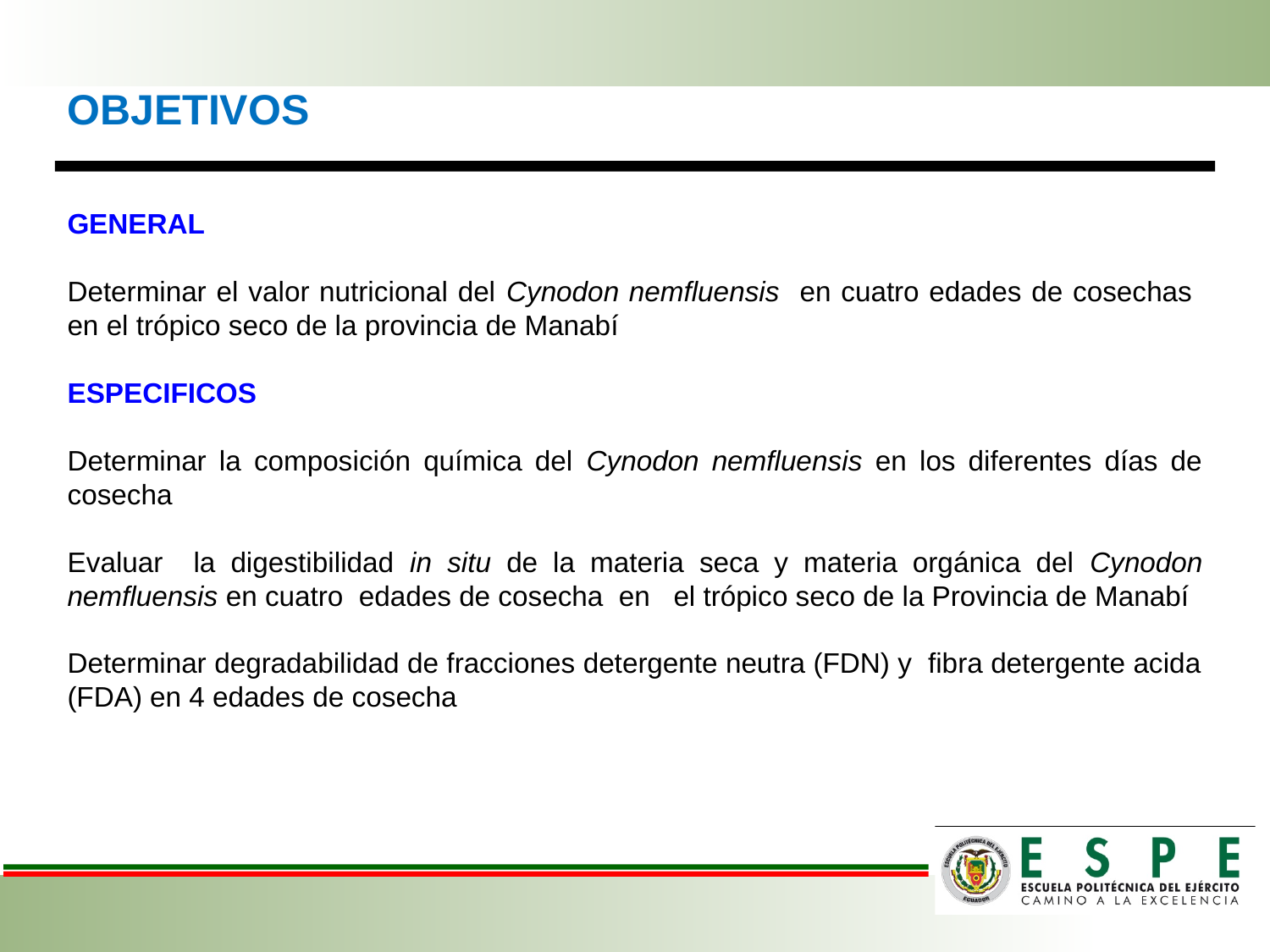

OBJETIVOS

GENERAL

Determinar el valor nutricional del Cynodon nemfluensis  en cuatro edades de cosechas  en el trópico seco de la provincia de Manabí

ESPECIFICOS

Determinar la composición química del Cynodon nemfluensis en los diferentes días de cosecha

Evaluar  la digestibilidad in situ de la materia seca y materia orgánica del Cynodon nemfluensis en cuatro  edades de cosecha  en   el trópico seco de la Provincia de Manabí

Determinar degradabilidad de fracciones detergente neutra (FDN) y  fibra detergente acida (FDA) en 4 edades de cosecha